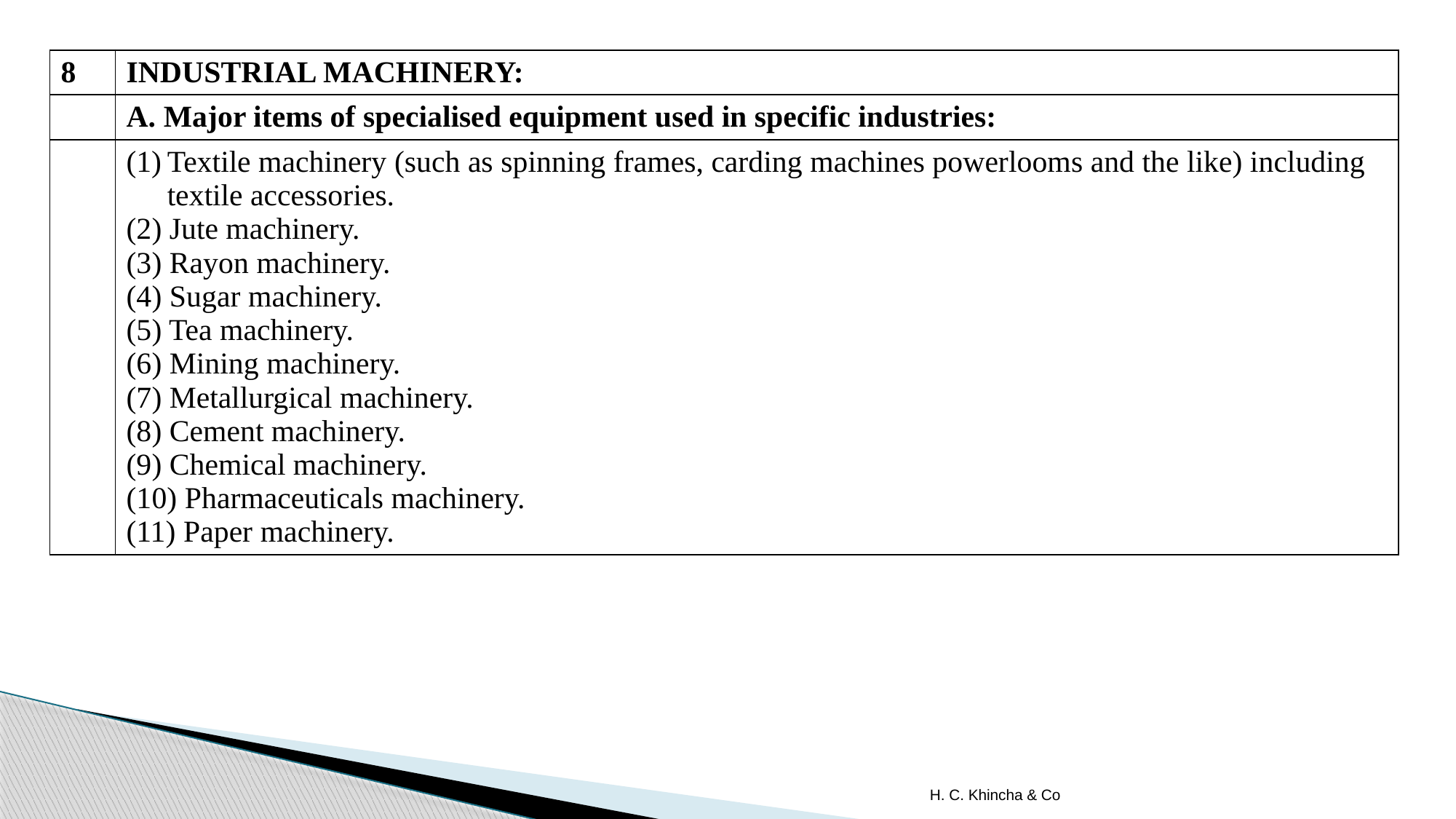

| 8 | INDUSTRIAL MACHINERY: |
| --- | --- |
|  | A. Major items of specialised equipment used in specific industries: |
|  | Textile machinery (such as spinning frames, carding machines powerlooms and the like) including textile accessories. (2) Jute machinery. (3) Rayon machinery. (4) Sugar machinery. (5) Tea machinery. (6) Mining machinery. (7) Metallurgical machinery. (8) Cement machinery. (9) Chemical machinery. (10) Pharmaceuticals machinery. (11) Paper machinery. |
H. C. Khincha & Co